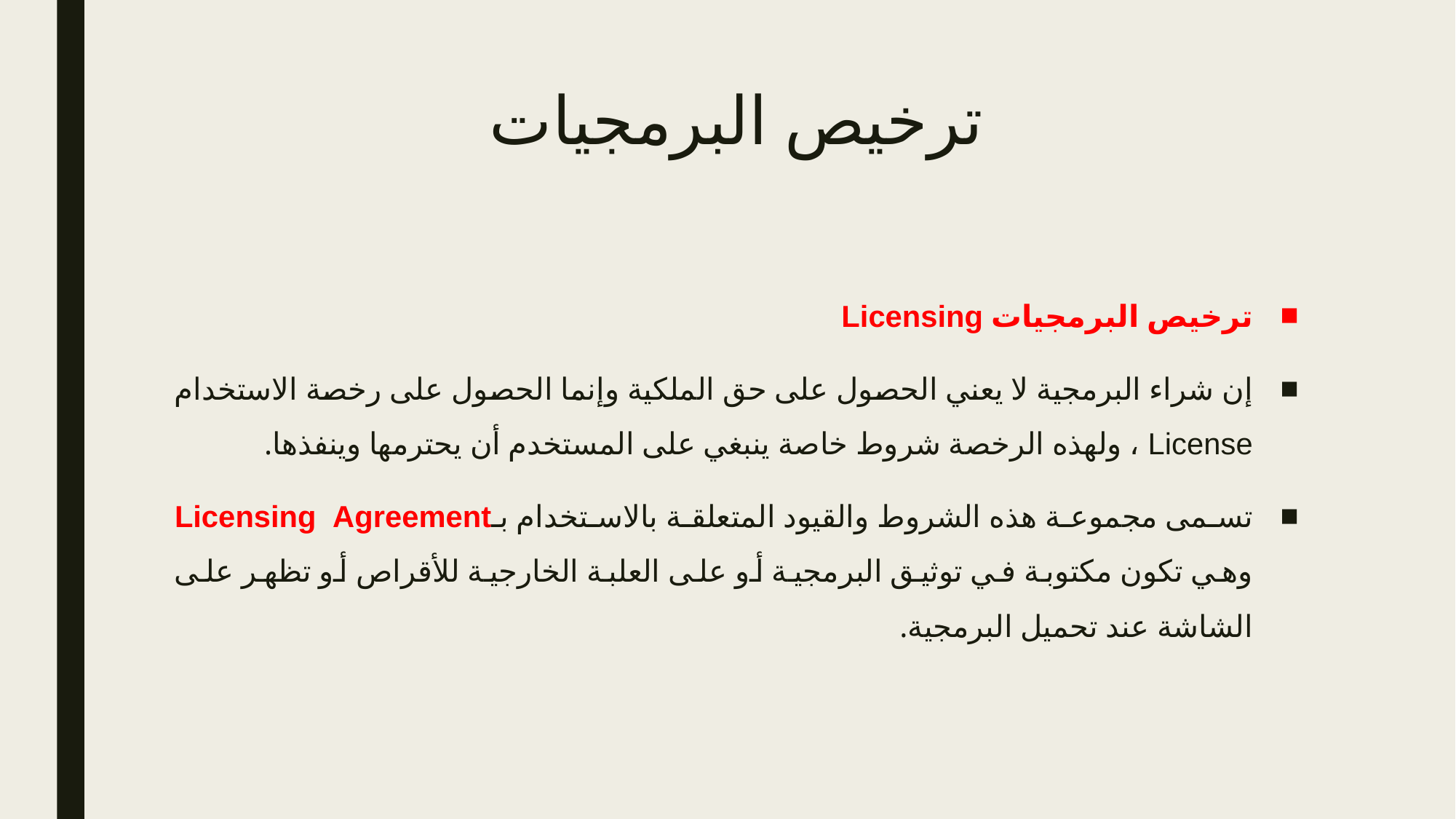

# ترخيص البرمجيات
ترخيص البرمجيات Licensing
إن شراء البرمجية لا يعني الحصول على حق الملكية وإنما الحصول على رخصة الاستخدام License ، ولهذه الرخصة شروط خاصة ينبغي على المستخدم أن يحترمها وينفذها.
تسمى مجموعة هذه الشروط والقيود المتعلقة بالاستخدام بـLicensing Agreement وهي تكون مكتوبة في توثيق البرمجية أو على العلبة الخارجية للأقراص أو تظهر على الشاشة عند تحميل البرمجية.